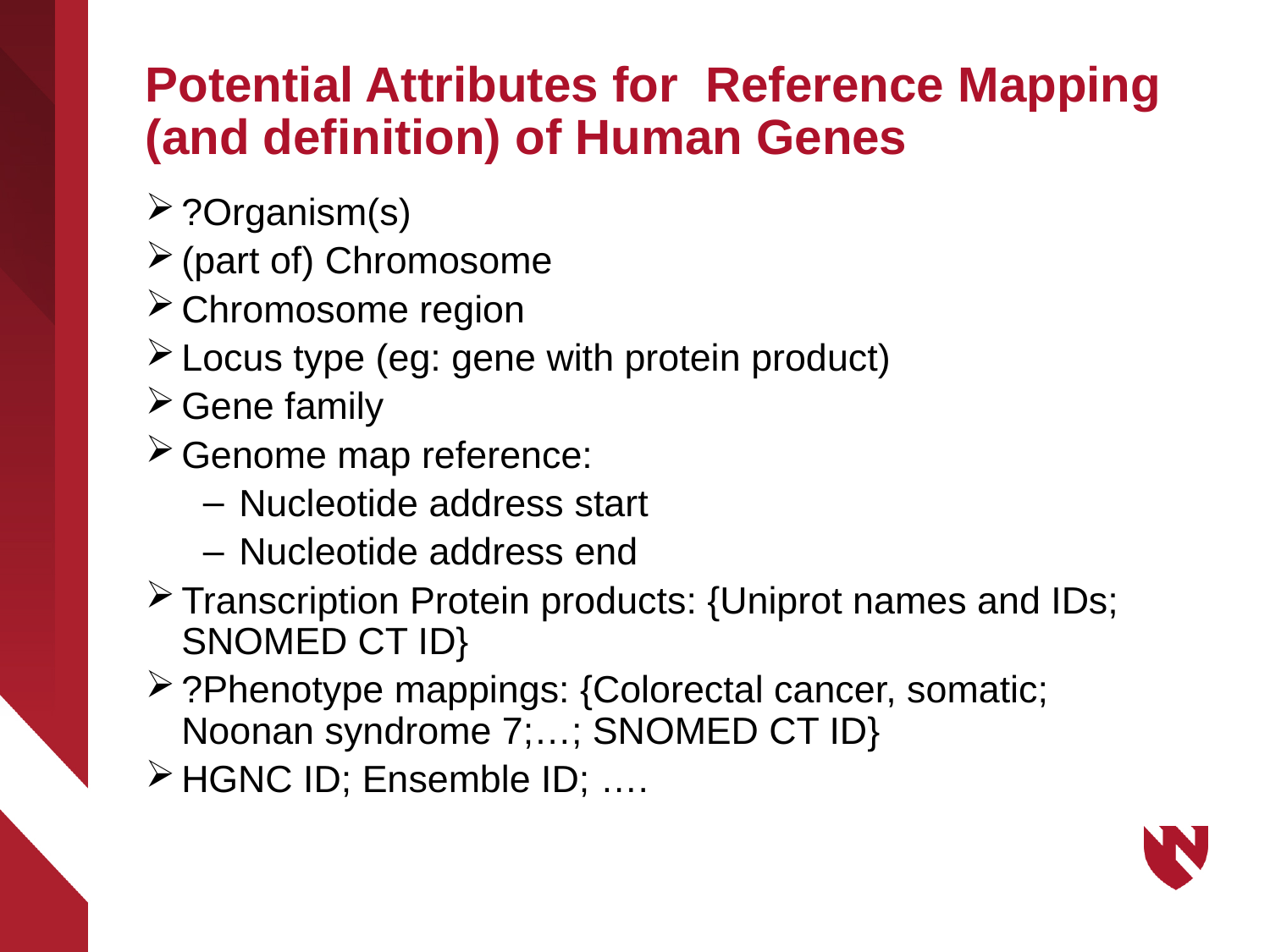

# Potential Attributes for  Reference Mapping (and definition) of Human Genes
?Organism(s)
(part of) Chromosome
Chromosome region
Locus type (eg: gene with protein product)
Gene family
Genome map reference:
Nucleotide address start
Nucleotide address end
Transcription Protein products: {Uniprot names and IDs; SNOMED CT ID}
?Phenotype mappings: {Colorectal cancer, somatic; Noonan syndrome 7;…; SNOMED CT ID}
HGNC ID; Ensemble ID; ….